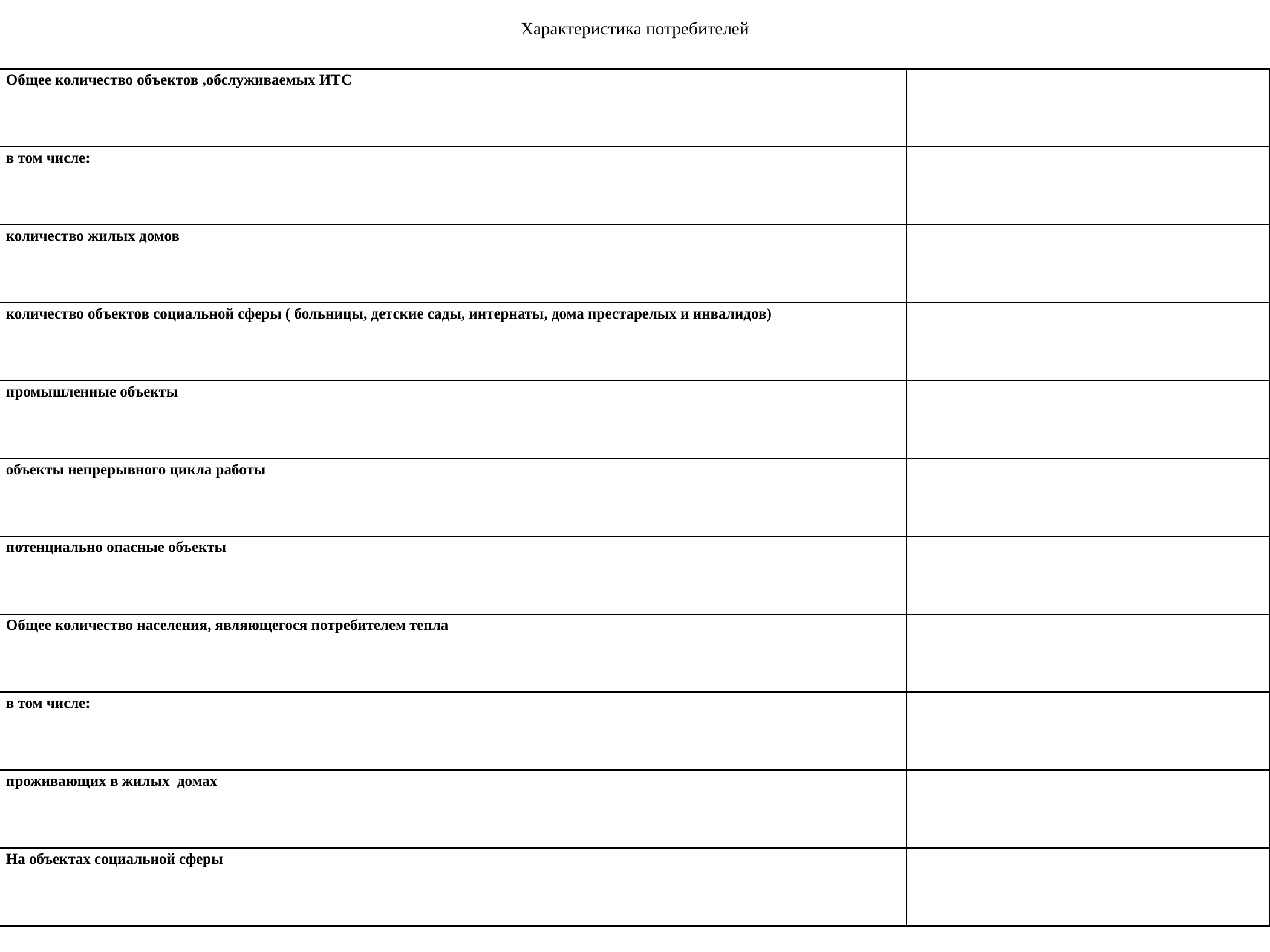

# Характеристика потребителей
| Общее количество объектов ,обслуживаемых ИТС |  |
| --- | --- |
| в том числе: |  |
| количество жилых домов |  |
| количество объектов социальной сферы ( больницы, детские сады, интернаты, дома престарелых и инвалидов) |  |
| промышленные объекты |  |
| объекты непрерывного цикла работы |  |
| потенциально опасные объекты |  |
| Общее количество населения, являющегося потребителем тепла |  |
| в том числе: |  |
| проживающих в жилых домах |  |
| На объектах социальной сферы |  |